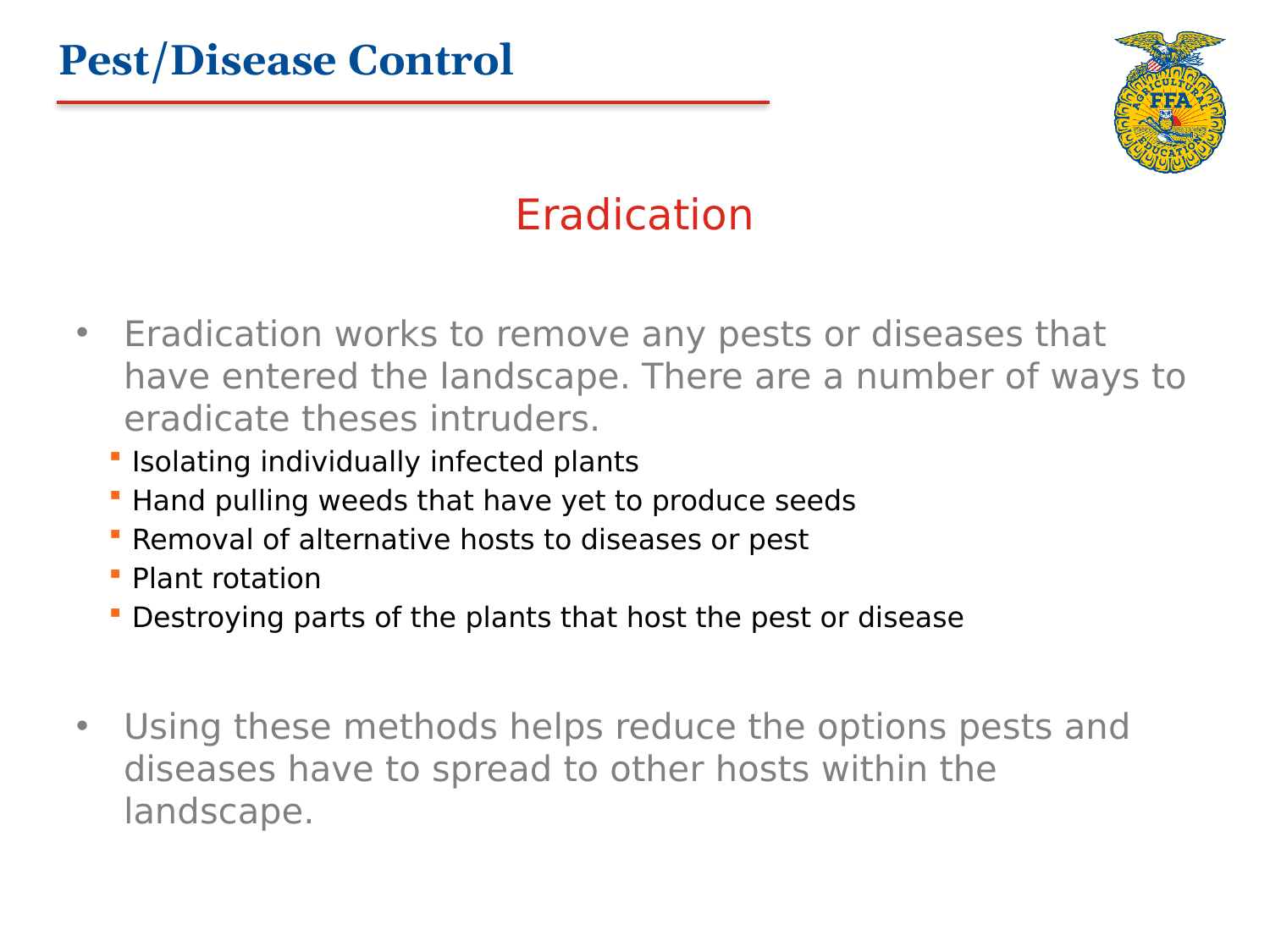

# Pest/Disease Control
Eradication
Eradication works to remove any pests or diseases that have entered the landscape. There are a number of ways to eradicate theses intruders.
Isolating individually infected plants
Hand pulling weeds that have yet to produce seeds
Removal of alternative hosts to diseases or pest
Plant rotation
Destroying parts of the plants that host the pest or disease

Using these methods helps reduce the options pests and diseases have to spread to other hosts within the landscape.